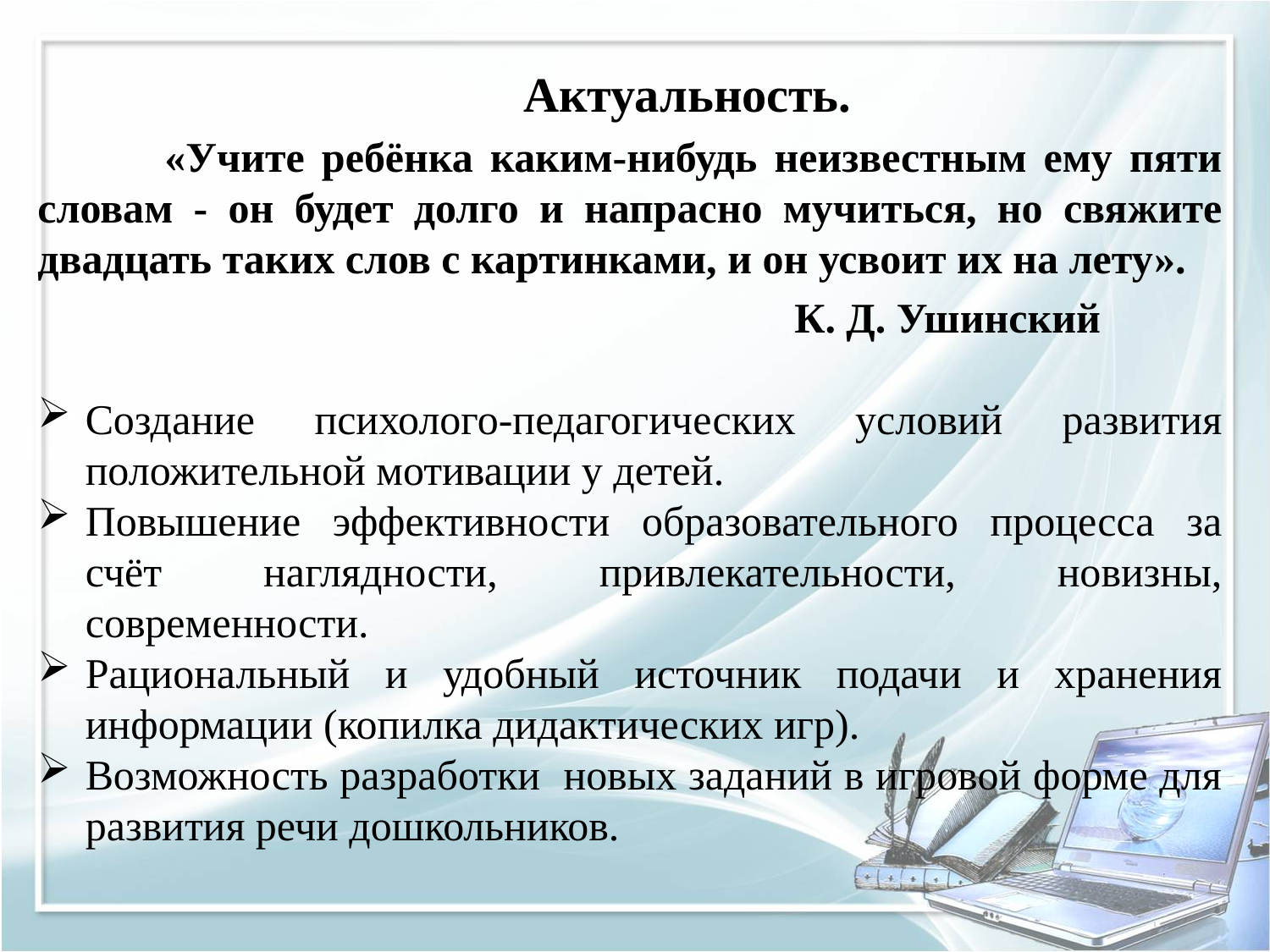

Актуальность.
	«Учите ребёнка каким-нибудь неизвестным ему пяти словам - он будет долго и напрасно мучиться, но свяжите двадцать таких слов с картинками, и он усвоит их на лету».
					К. Д. Ушинский

Создание психолого-педагогических условий развития положительной мотивации у детей.
Повышение эффективности образовательного процесса за счёт наглядности, привлекательности, новизны, современности.
Рациональный и удобный источник подачи и хранения информации (копилка дидактических игр).
Возможность разработки  новых заданий в игровой форме для развития речи дошкольников.